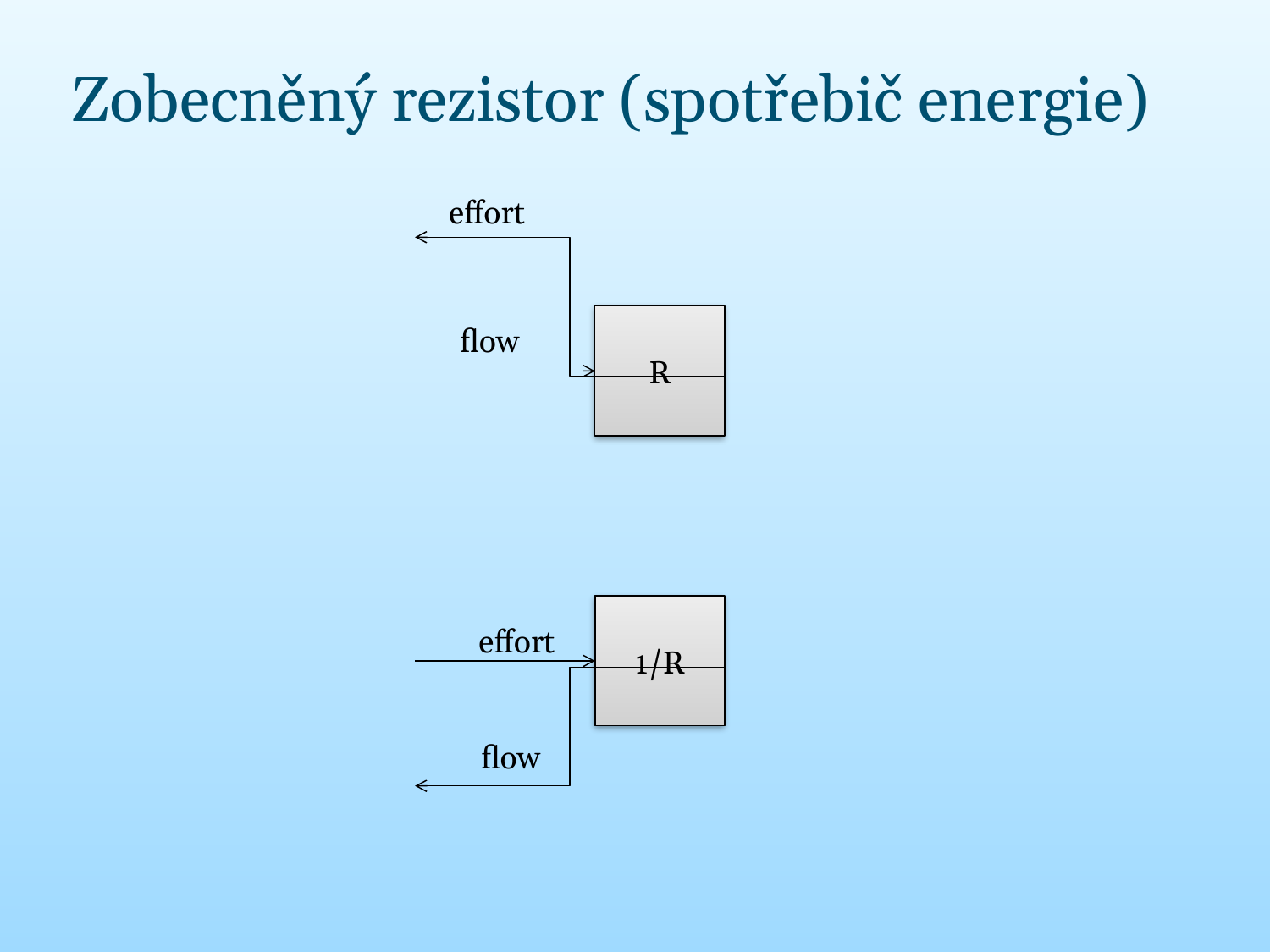

# Zobecněný rezistor (spotřebič energie)
effort
R
flow
1/R
effort
flow